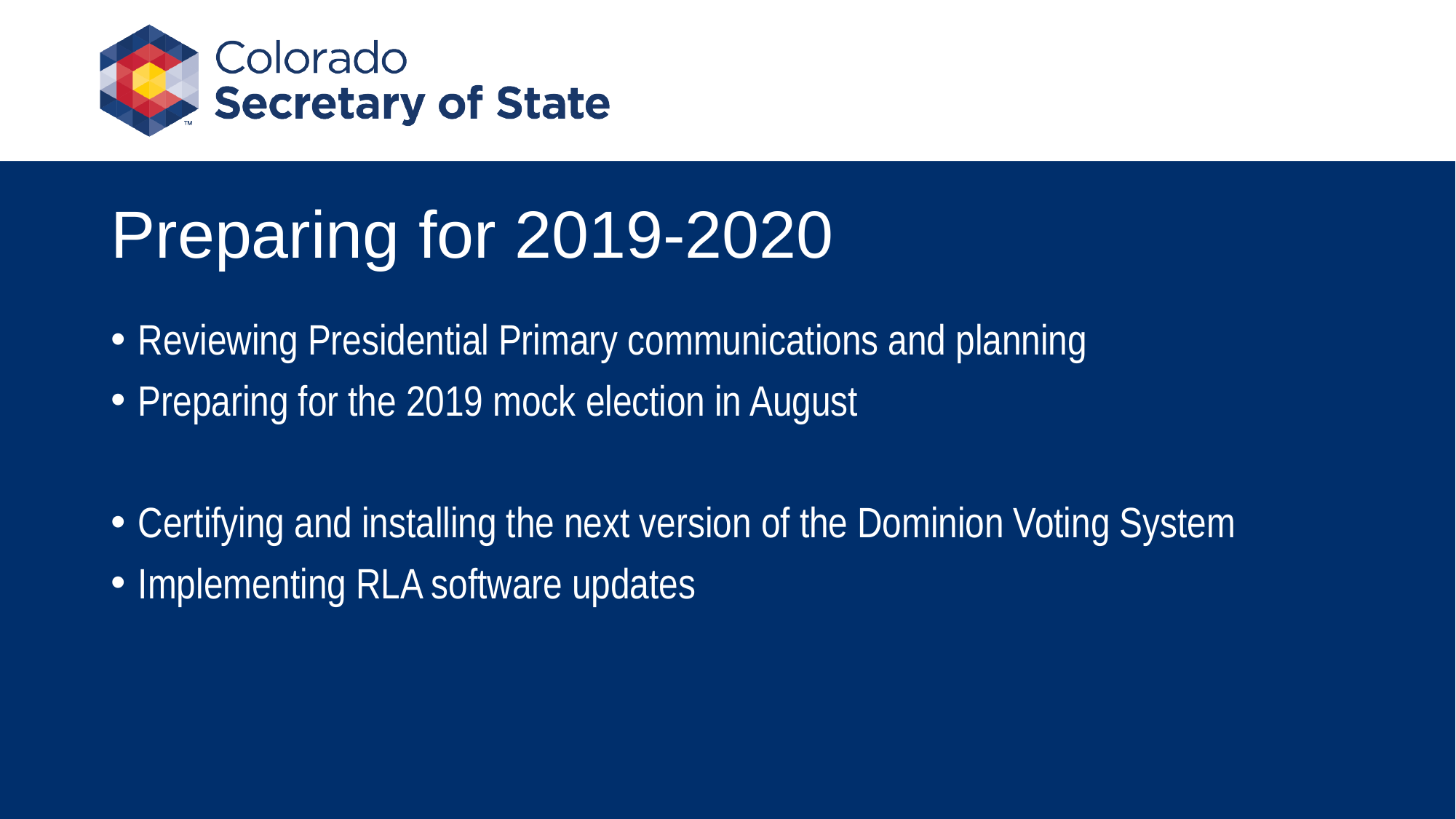

# Preparing for 2019-2020
Reviewing Presidential Primary communications and planning
Preparing for the 2019 mock election in August

Certifying and installing the next version of the Dominion Voting System
Implementing RLA software updates